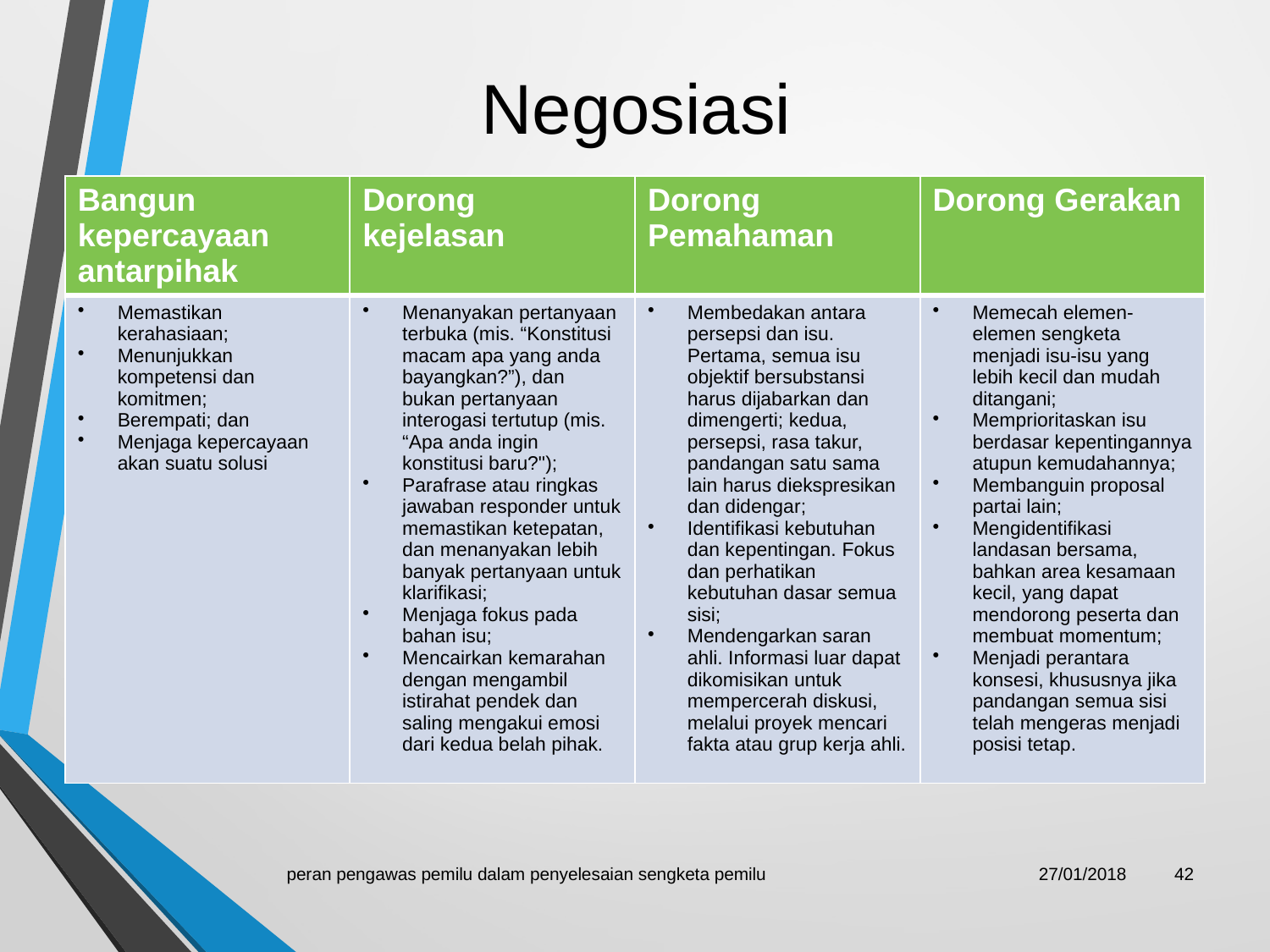

# Negosiasi

| Bangun kepercayaan antarpihak | Dorong kejelasan | Dorong Pemahaman | Dorong Gerakan |
| --- | --- | --- | --- |
| Memastikan kerahasiaan; Menunjukkan kompetensi dan komitmen; Berempati; dan Menjaga kepercayaan akan suatu solusi | Menanyakan pertanyaan terbuka (mis. “Konstitusi macam apa yang anda bayangkan?”), dan bukan pertanyaan interogasi tertutup (mis. “Apa anda ingin konstitusi baru?"); Parafrase atau ringkas jawaban responder untuk memastikan ketepatan, dan menanyakan lebih banyak pertanyaan untuk klarifikasi; Menjaga fokus pada bahan isu; Mencairkan kemarahan dengan mengambil istirahat pendek dan saling mengakui emosi dari kedua belah pihak. | Membedakan antara persepsi dan isu. Pertama, semua isu objektif bersubstansi harus dijabarkan dan dimengerti; kedua, persepsi, rasa takur, pandangan satu sama lain harus diekspresikan dan didengar; Identifikasi kebutuhan dan kepentingan. Fokus dan perhatikan kebutuhan dasar semua sisi; Mendengarkan saran ahli. Informasi luar dapat dikomisikan untuk mempercerah diskusi, melalui proyek mencari fakta atau grup kerja ahli. | Memecah elemen-elemen sengketa menjadi isu-isu yang lebih kecil dan mudah ditangani; Memprioritaskan isu berdasar kepentingannya atupun kemudahannya; Membanguin proposal partai lain; Mengidentifikasi landasan bersama, bahkan area kesamaan kecil, yang dapat mendorong peserta dan membuat momentum; Menjadi perantara konsesi, khususnya jika pandangan semua sisi telah mengeras menjadi posisi tetap. |
peran pengawas pemilu dalam penyelesaian sengketa pemilu
27/01/2018
42